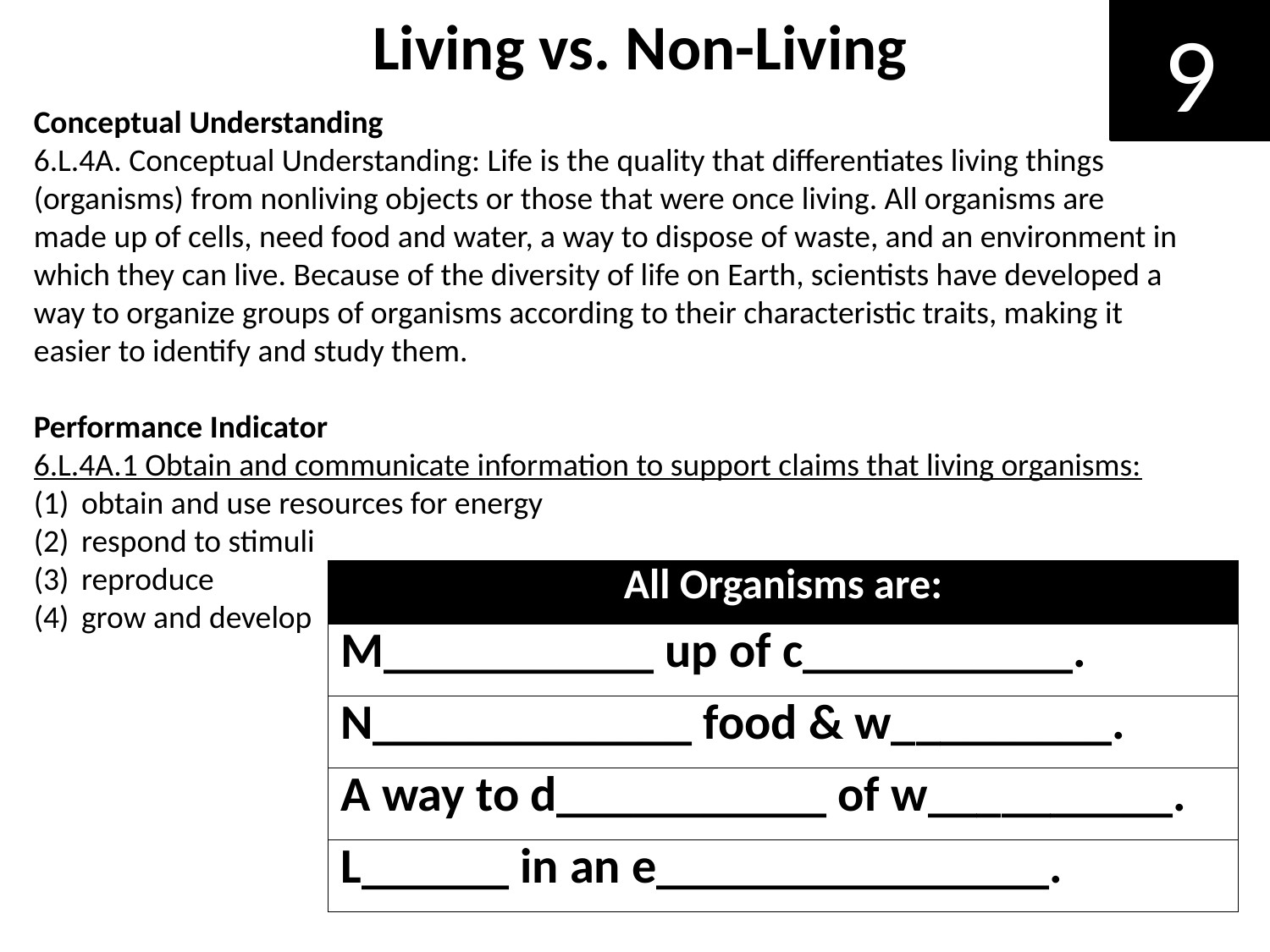

Living vs. Non-Living
9
Conceptual Understanding
6.L.4A. Conceptual Understanding: Life is the quality that differentiates living things (organisms) from nonliving objects or those that were once living. All organisms are made up of cells, need food and water, a way to dispose of waste, and an environment in which they can live. Because of the diversity of life on Earth, scientists have developed a way to organize groups of organisms according to their characteristic traits, making it easier to identify and study them.

Performance Indicator
6.L.4A.1 Obtain and communicate information to support claims that living organisms:
obtain and use resources for energy
respond to stimuli
reproduce
grow and develop
| All Organisms are: |
| --- |
| M\_\_\_\_\_\_\_\_\_\_\_ up of c\_\_\_\_\_\_\_\_\_\_\_. |
| N\_\_\_\_\_\_\_\_\_\_\_\_\_ food & w\_\_\_\_\_\_\_\_\_. |
| A way to d\_\_\_\_\_\_\_\_\_\_\_ of w\_\_\_\_\_\_\_\_\_\_. |
| L\_\_\_\_\_\_ in an e\_\_\_\_\_\_\_\_\_\_\_\_\_\_\_\_. |